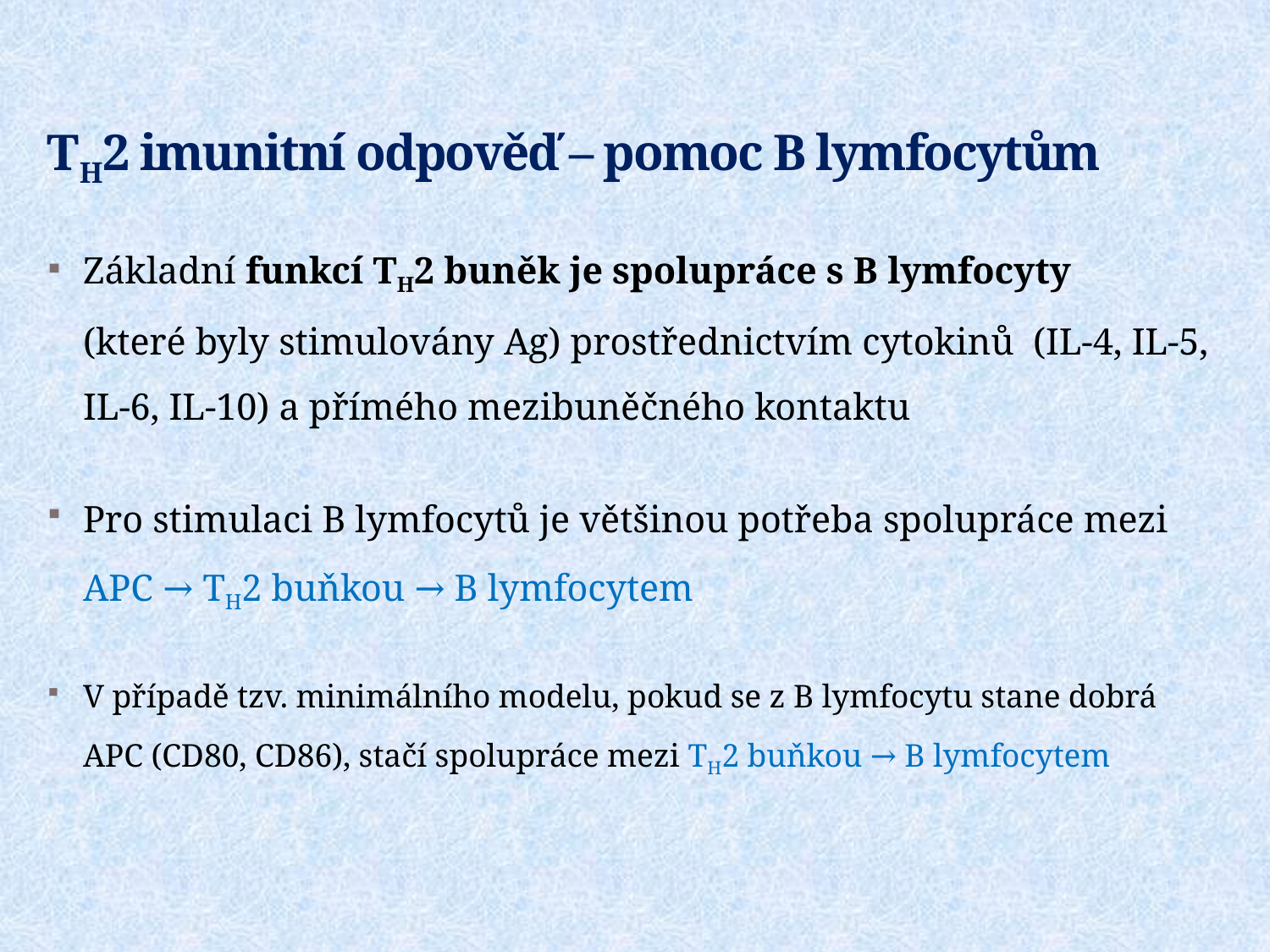

# TH2 imunitní odpověď – pomoc B lymfocytům
Základní funkcí TH2 buněk je spolupráce s B lymfocyty
(které byly stimulovány Ag) prostřednictvím cytokinů  (IL-4, IL-5, IL-6, IL-10) a přímého mezibuněčného kontaktu

Pro stimulaci B lymfocytů je většinou potřeba spolupráce mezi
APC → TH2 buňkou → B lymfocytem

V případě tzv. minimálního modelu, pokud se z B lymfocytu stane dobrá APC (CD80, CD86), stačí spolupráce mezi TH2 buňkou → B lymfocytem